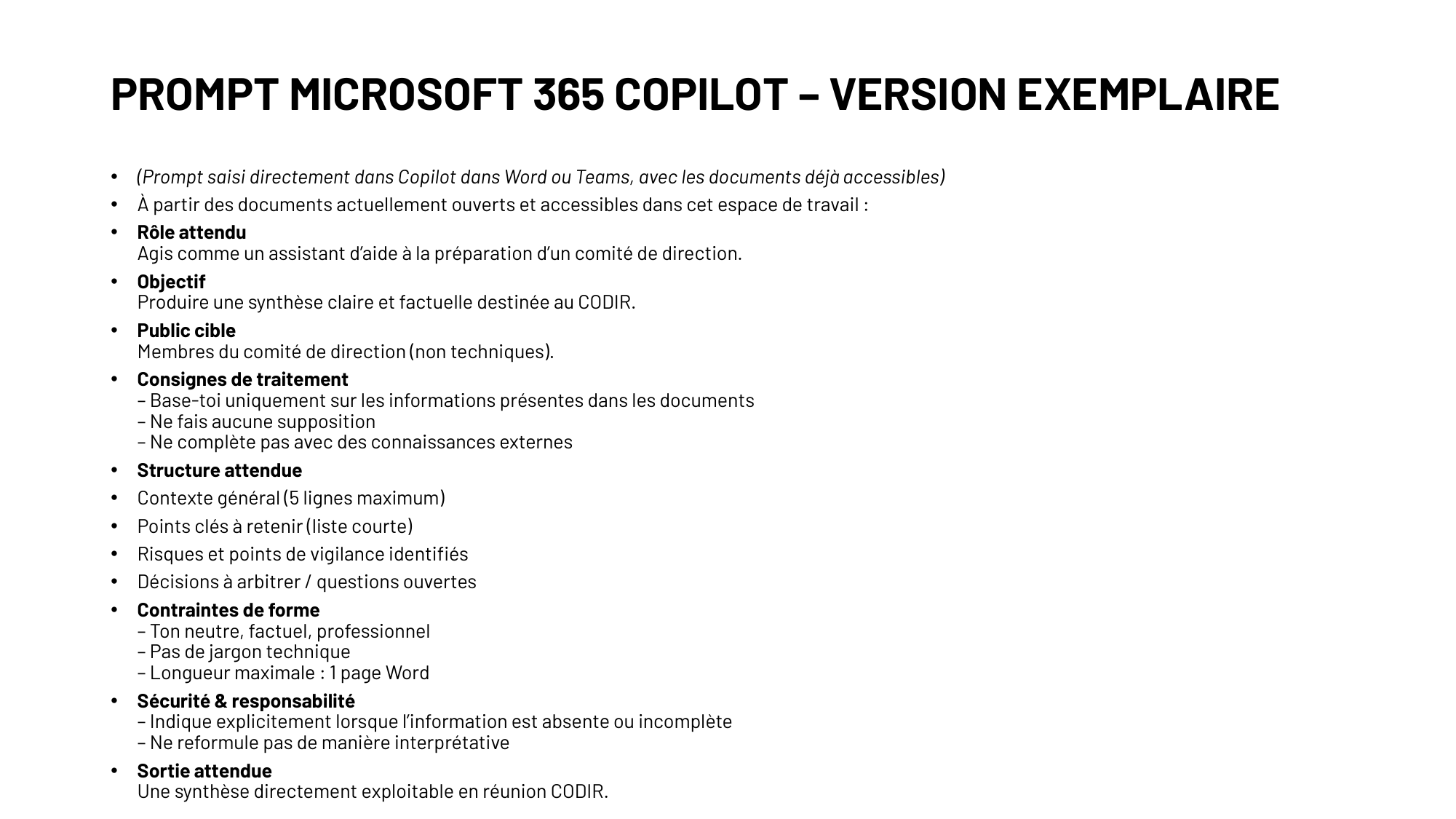

# PROMPT MICROSOFT 365 COPILOT – VERSION EXEMPLAIRE
(Prompt saisi directement dans Copilot dans Word ou Teams, avec les documents déjà accessibles)
À partir des documents actuellement ouverts et accessibles dans cet espace de travail :
Rôle attendu
Agis comme un assistant d’aide à la préparation d’un comité de direction.
Objectif
Produire une synthèse claire et factuelle destinée au CODIR.
Public cible
Membres du comité de direction (non techniques).
Consignes de traitement
– Base-toi uniquement sur les informations présentes dans les documents
– Ne fais aucune supposition
– Ne complète pas avec des connaissances externes
Structure attendue
Contexte général (5 lignes maximum)
Points clés à retenir (liste courte)
Risques et points de vigilance identifiés
Décisions à arbitrer / questions ouvertes
Contraintes de forme
– Ton neutre, factuel, professionnel
– Pas de jargon technique
– Longueur maximale : 1 page Word
Sécurité & responsabilité
– Indique explicitement lorsque l’information est absente ou incomplète
– Ne reformule pas de manière interprétative
Sortie attendue
Une synthèse directement exploitable en réunion CODIR.